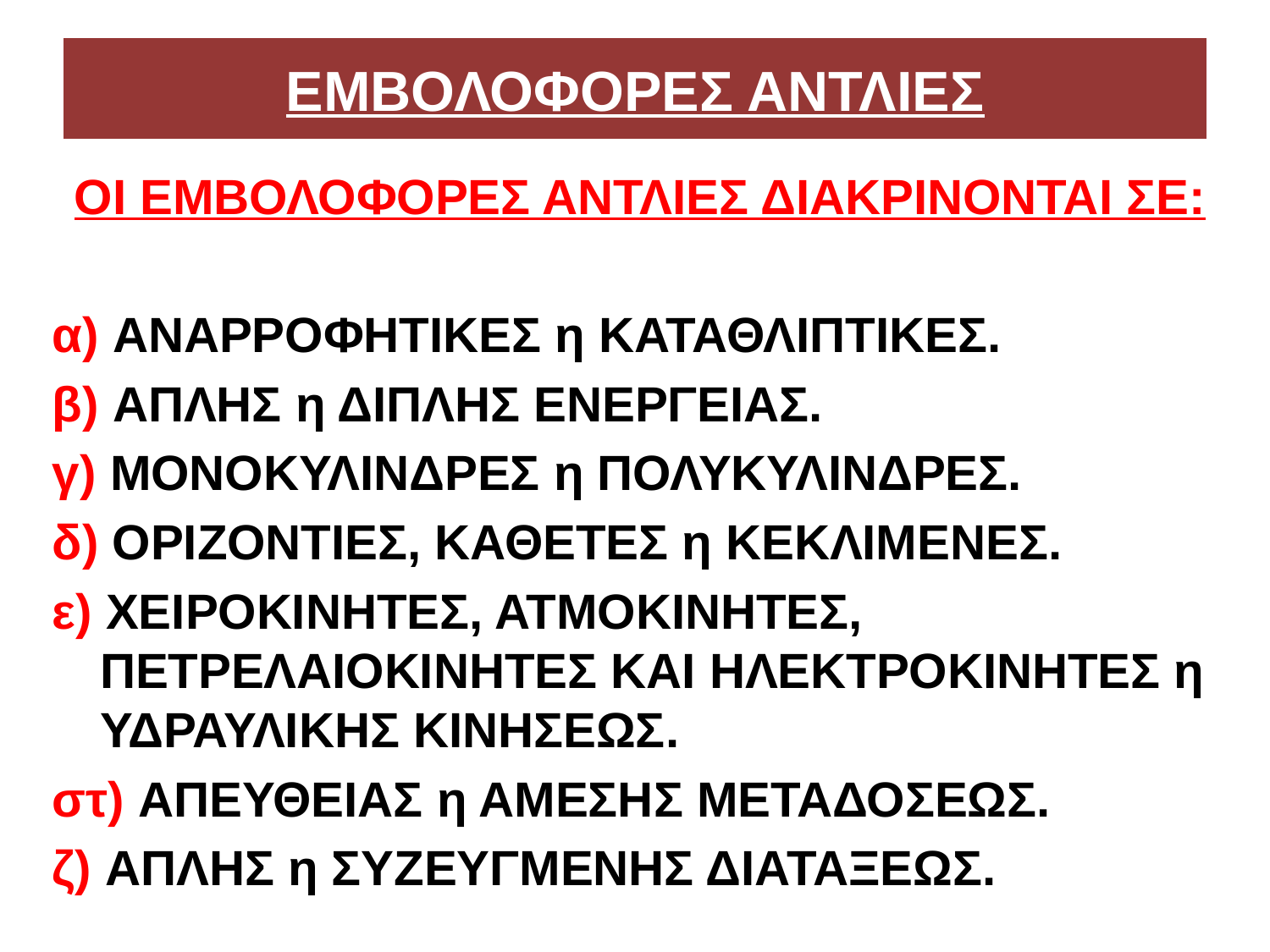

# ΕΜΒΟΛΟΦΟΡΕΣ ΑΝΤΛΙΕΣ
ΟΙ ΕΜΒΟΛΟΦΟΡΕΣ ΑΝΤΛΙΕΣ ΔΙΑΚΡΙΝΟΝΤΑΙ ΣΕ:

α) ΑΝΑΡΡΟΦΗΤΙΚΕΣ η ΚΑΤΑΘΛΙΠΤΙΚΕΣ.
β) ΑΠΛΗΣ η ΔΙΠΛΗΣ ΕΝΕΡΓΕΙΑΣ.
γ) ΜΟΝΟΚΥΛΙΝΔΡΕΣ η ΠΟΛΥΚΥΛΙΝΔΡΕΣ.
δ) ΟΡΙΖΟΝΤΙΕΣ, ΚΑΘΕΤΕΣ η ΚΕΚΛΙΜΕΝΕΣ.
ε) ΧΕΙΡΟΚΙΝΗΤΕΣ, ΑΤΜΟΚΙΝΗΤΕΣ, ΠΕΤΡΕΛΑΙΟΚΙΝΗΤΕΣ ΚΑΙ ΗΛΕΚΤΡΟΚΙΝΗΤΕΣ η ΥΔΡΑΥΛΙΚΗΣ ΚΙΝΗΣΕΩΣ.
στ) ΑΠΕΥΘΕΙΑΣ η ΑΜΕΣΗΣ ΜΕΤΑΔΟΣΕΩΣ.
ζ) ΑΠΛΗΣ η ΣΥΖΕΥΓΜΕΝΗΣ ΔΙΑΤΑΞΕΩΣ.